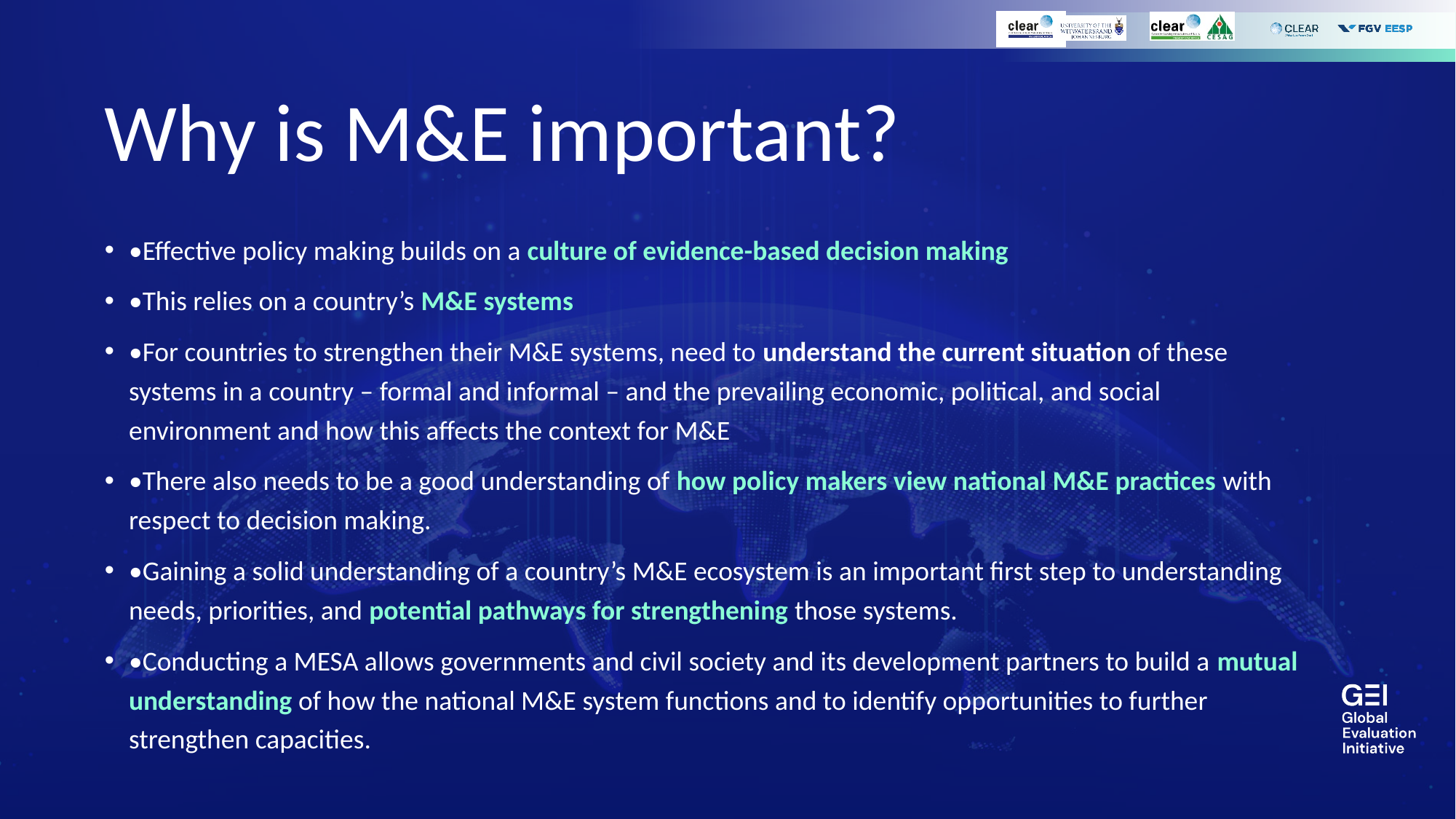

# Why is M&E important?
•Effective policy making builds on a culture of evidence-based decision making
•This relies on a country’s M&E systems
•For countries to strengthen their M&E systems, need to understand the current situation of these systems in a country – formal and informal – and the prevailing economic, political, and social environment and how this affects the context for M&E
•There also needs to be a good understanding of how policy makers view national M&E practices with respect to decision making.
•Gaining a solid understanding of a country’s M&E ecosystem is an important first step to understanding needs, priorities, and potential pathways for strengthening those systems.
•Conducting a MESA allows governments and civil society and its development partners to build a mutual understanding of how the national M&E system functions and to identify opportunities to further strengthen capacities.